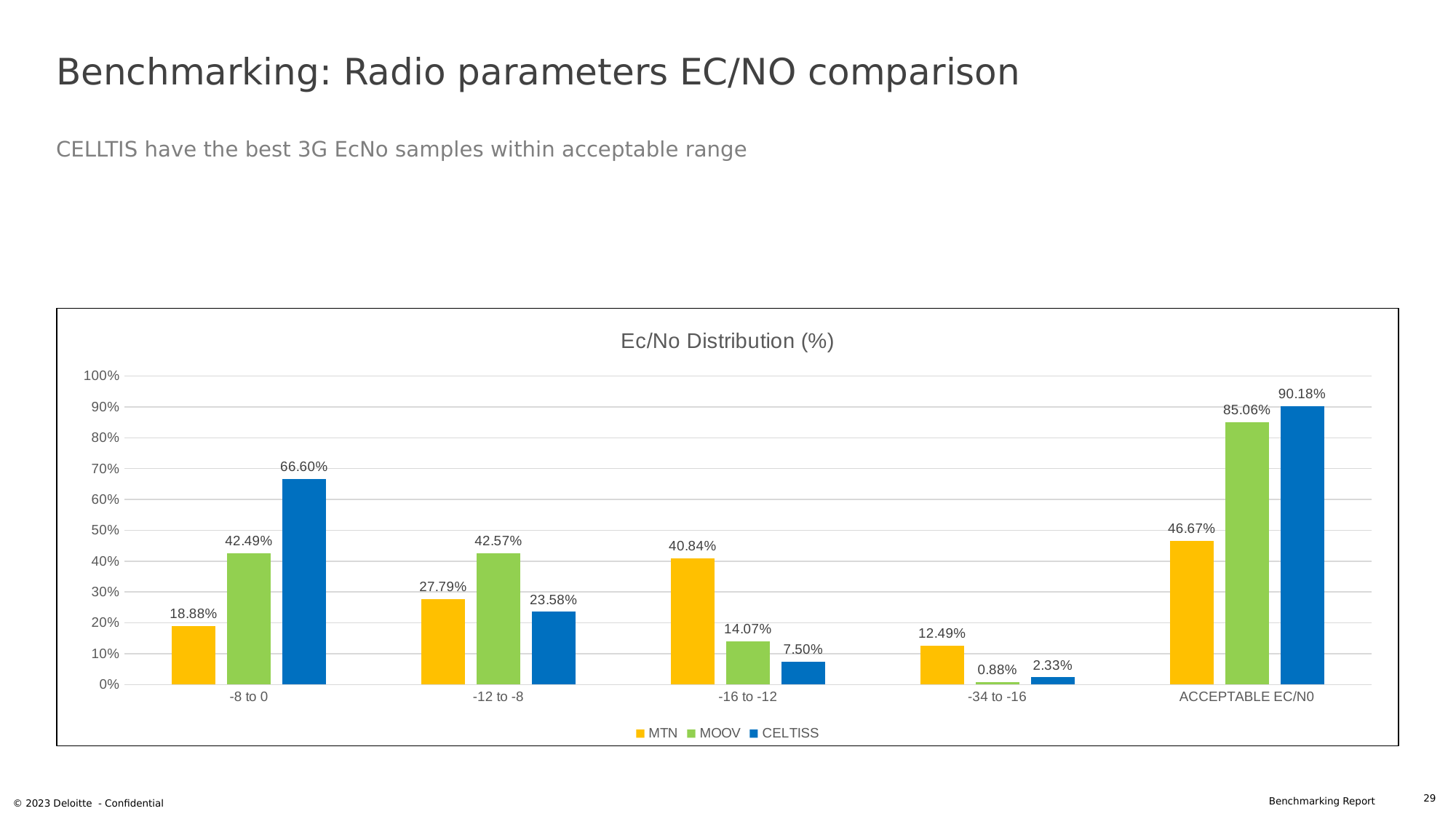

# Benchmarking: Radio parameters EC/NO comparison CELLTIS have the best 3G EcNo samples within acceptable range

### Chart: Ec/No Distribution (%)

| Category | MTN | MOOV | CELTISS |
|---|---|---|---|
| -8 to 0 | 0.1888 | 0.4249 | 0.666 |
| -12 to -8 | 0.2779 | 0.4257 | 0.2358 |
| -16 to -12 | 0.4084 | 0.1407 | 0.075 |
| -34 to -16 | 0.1249 | 0.0088 | 0.0233 |
| ACCEPTABLE EC/N0 | 0.4667 | 0.8506 | 0.9018 |
29
© 2023 Deloitte  - Confidential